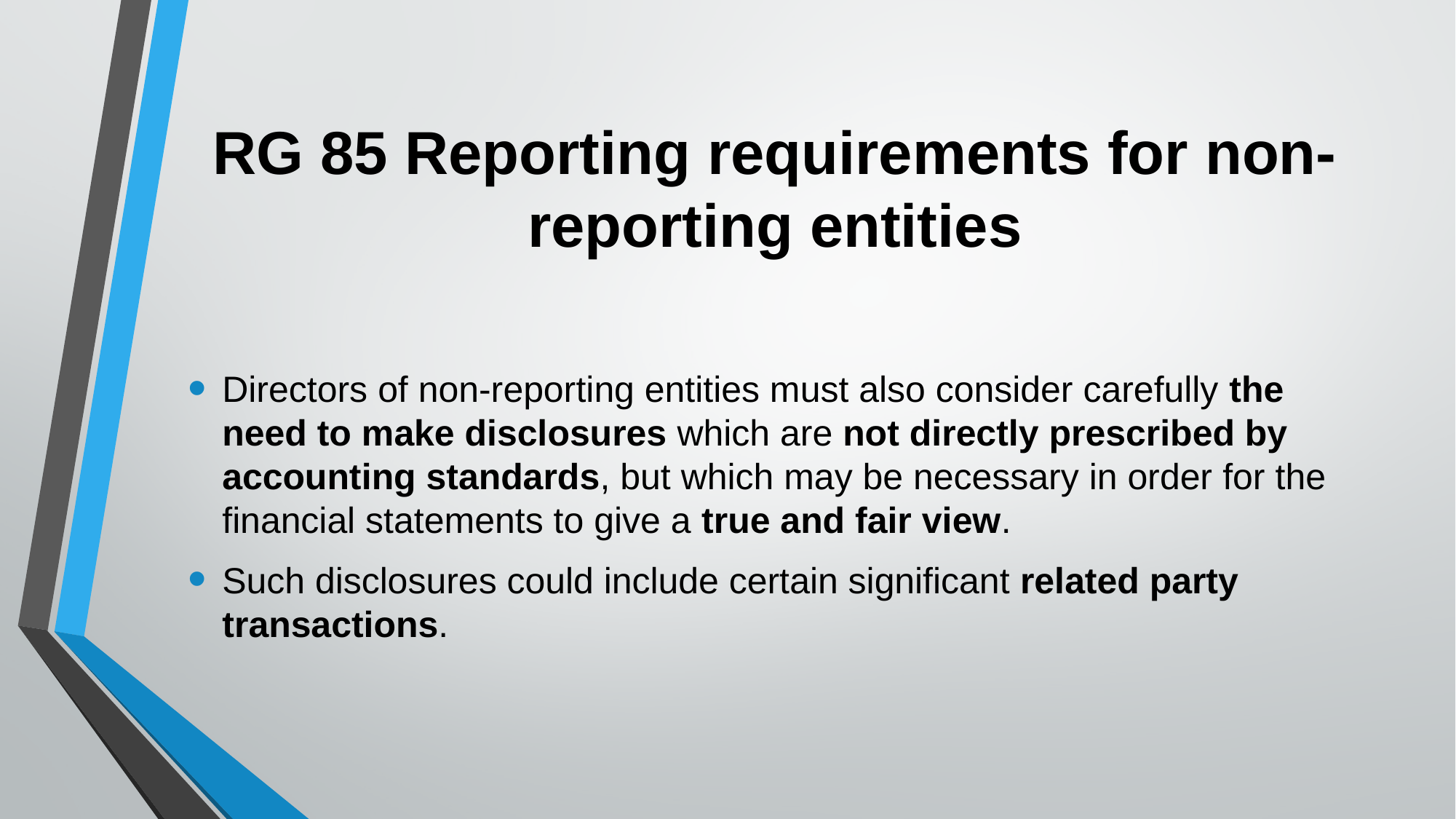

# RG 85 Reporting requirements for non-reporting entities
Directors of non-reporting entities must also consider carefully the need to make disclosures which are not directly prescribed by accounting standards, but which may be necessary in order for the financial statements to give a true and fair view.
Such disclosures could include certain significant related party transactions.